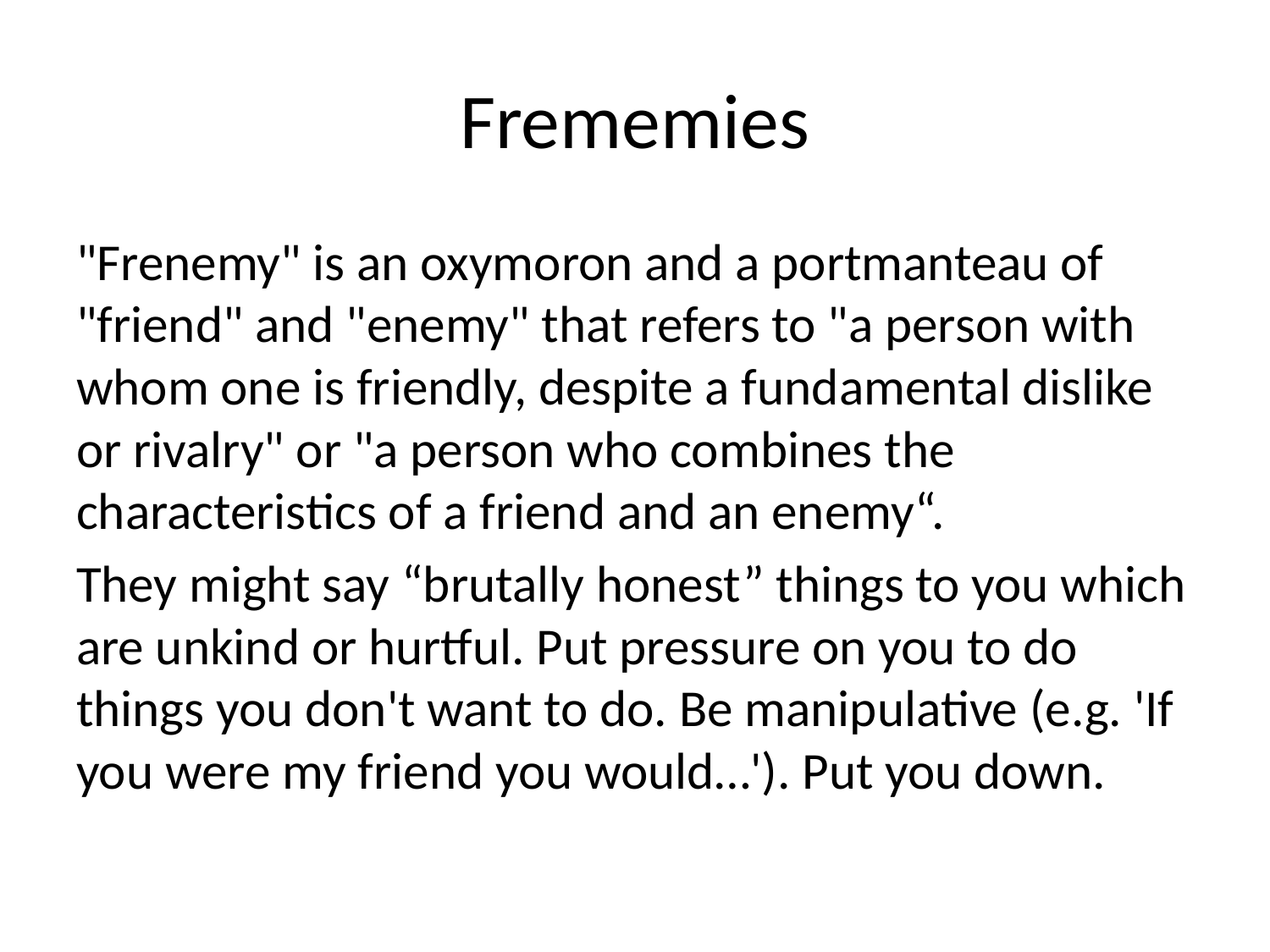

# Frememies
"Frenemy" is an oxymoron and a portmanteau of "friend" and "enemy" that refers to "a person with whom one is friendly, despite a fundamental dislike or rivalry" or "a person who combines the characteristics of a friend and an enemy“.
They might say “brutally honest” things to you which are unkind or hurtful. Put pressure on you to do things you don't want to do. Be manipulative (e.g. 'If you were my friend you would…'). Put you down.